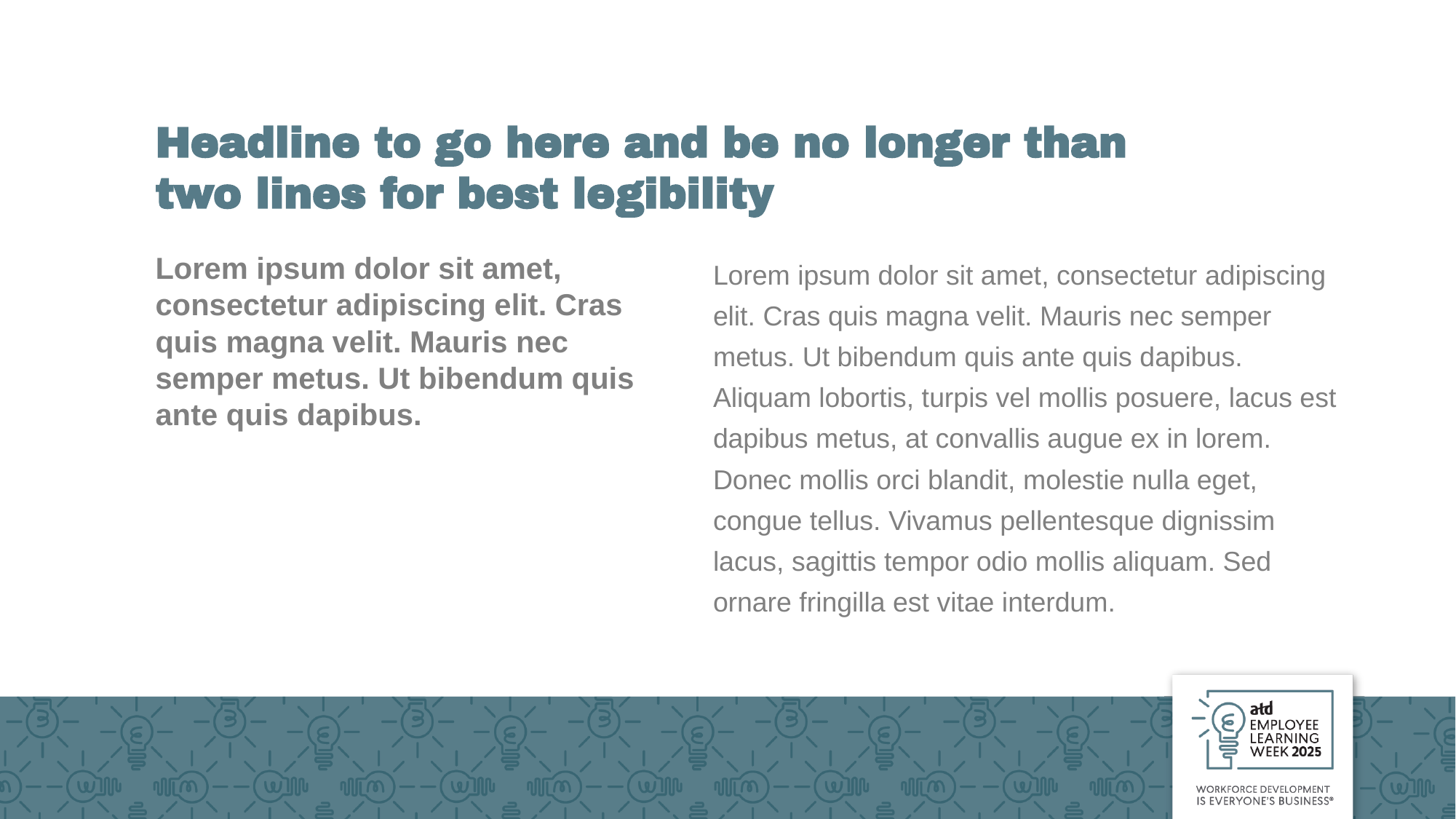

Headline to go here and be no longer than two lines for best legibility
Lorem ipsum dolor sit amet, consectetur adipiscing elit. Cras quis magna velit. Mauris nec semper metus. Ut bibendum quis ante quis dapibus.
Lorem ipsum dolor sit amet, consectetur adipiscing elit. Cras quis magna velit. Mauris nec semper metus. Ut bibendum quis ante quis dapibus. Aliquam lobortis, turpis vel mollis posuere, lacus est dapibus metus, at convallis augue ex in lorem. Donec mollis orci blandit, molestie nulla eget, congue tellus. Vivamus pellentesque dignissim lacus, sagittis tempor odio mollis aliquam. Sed ornare fringilla est vitae interdum.